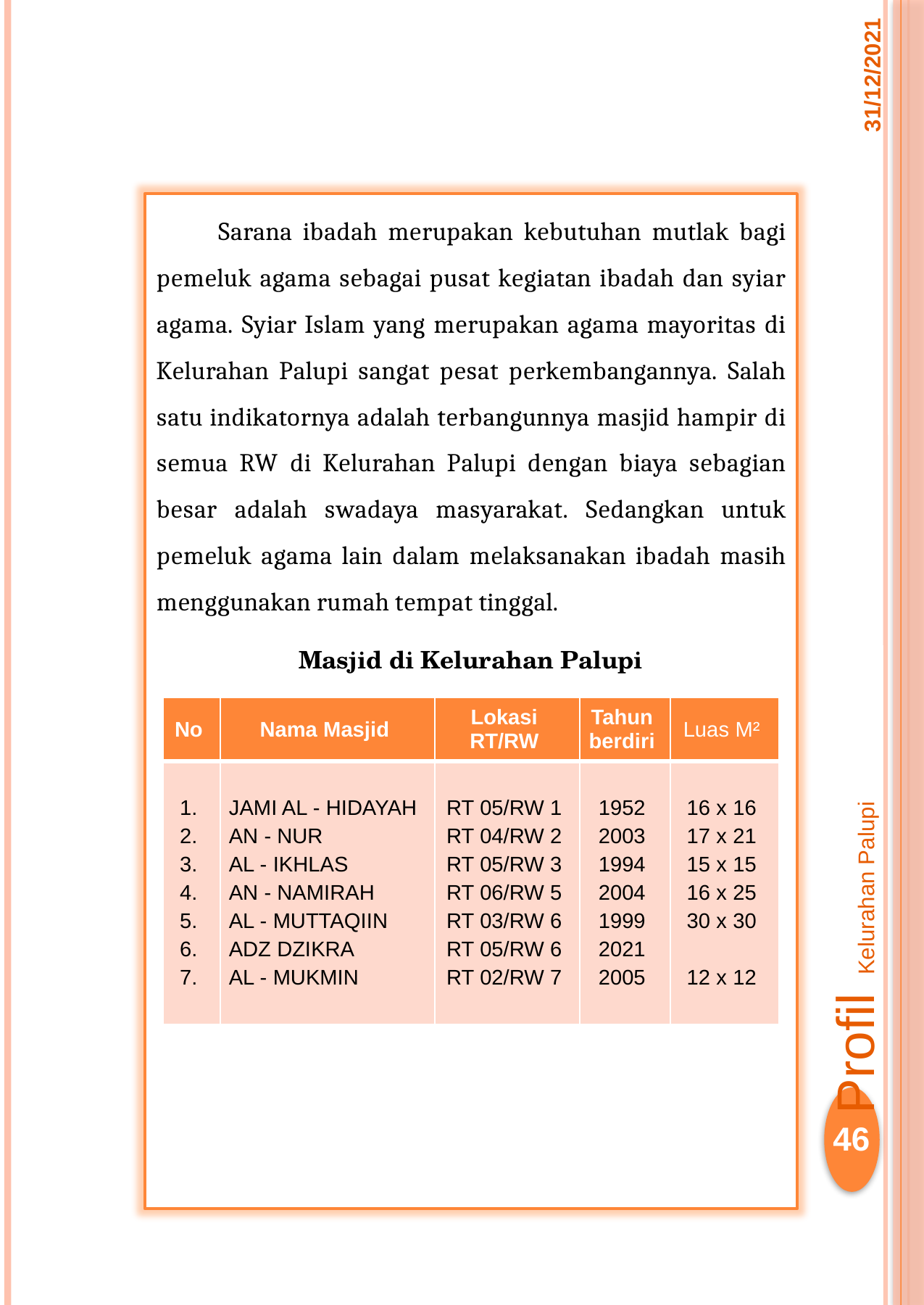

31/12/2021
Sarana ibadah merupakan kebutuhan mutlak bagi pemeluk agama sebagai pusat kegiatan ibadah dan syiar agama. Syiar Islam yang merupakan agama mayoritas di Kelurahan Palupi sangat pesat perkembangannya. Salah satu indikatornya adalah terbangunnya masjid hampir di semua RW di Kelurahan Palupi dengan biaya sebagian besar adalah swadaya masyarakat. Sedangkan untuk pemeluk agama lain dalam melaksanakan ibadah masih menggunakan rumah tempat tinggal.
Masjid di Kelurahan Palupi
| No | Nama Masjid | Lokasi RT/RW | Tahun berdiri | Luas M² |
| --- | --- | --- | --- | --- |
| 1. 2. 3. 4. 5. 6. 7. | JAMI AL - HIDAYAH AN - NUR AL - IKHLAS AN - NAMIRAH AL - MUTTAQIIN ADZ DZIKRA AL - MUKMIN | RT 05/RW 1 RT 04/RW 2 RT 05/RW 3 RT 06/RW 5 RT 03/RW 6 RT 05/RW 6 RT 02/RW 7 | 1952 2003 1994 2004 1999 2021 2005 | 16 x 16 17 x 21 15 x 15 16 x 25 30 x 30 12 x 12 |
Profil  Kelurahan Palupi
46